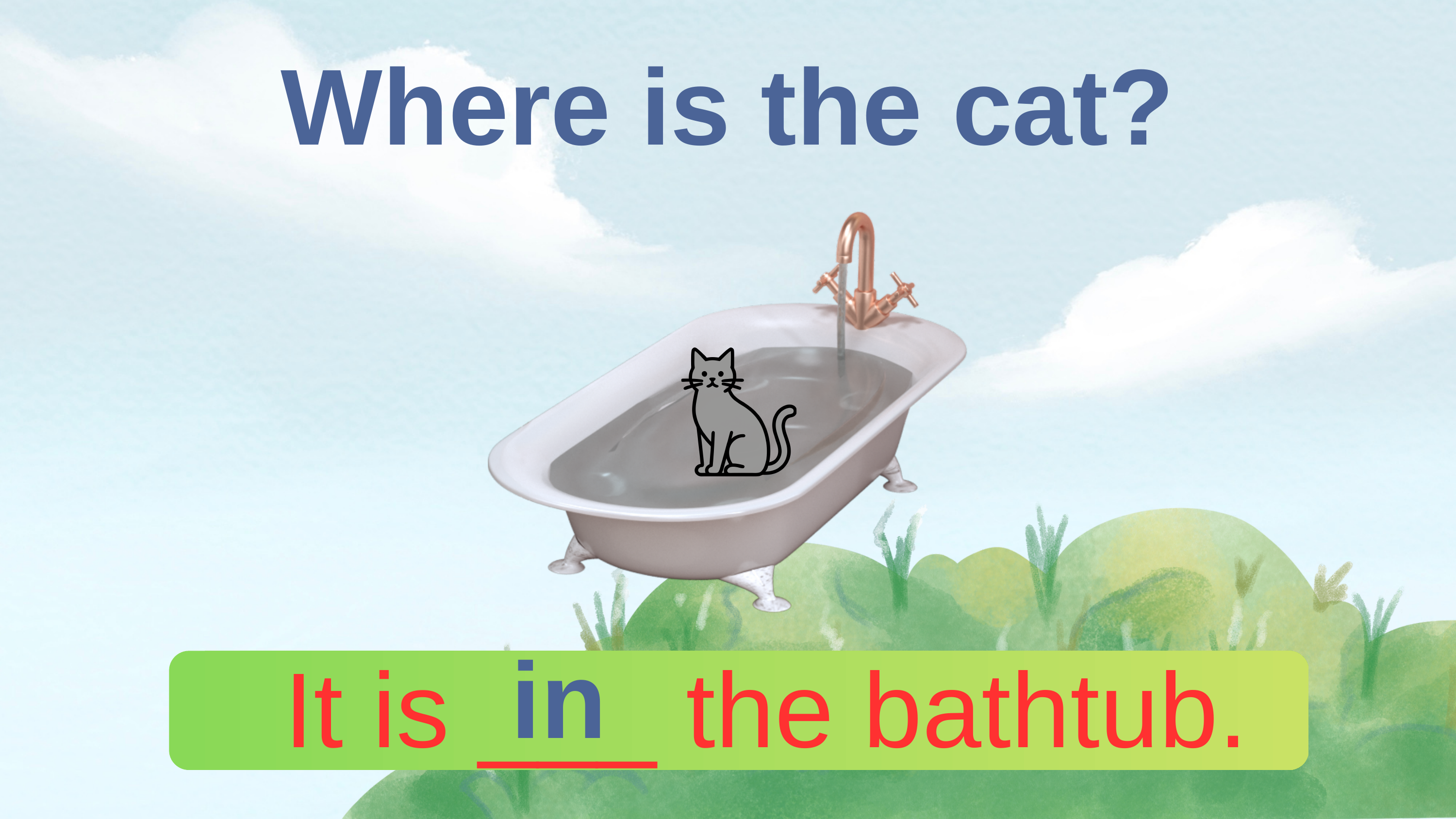

Where is the cat?

in

It is ___ the bathtub.